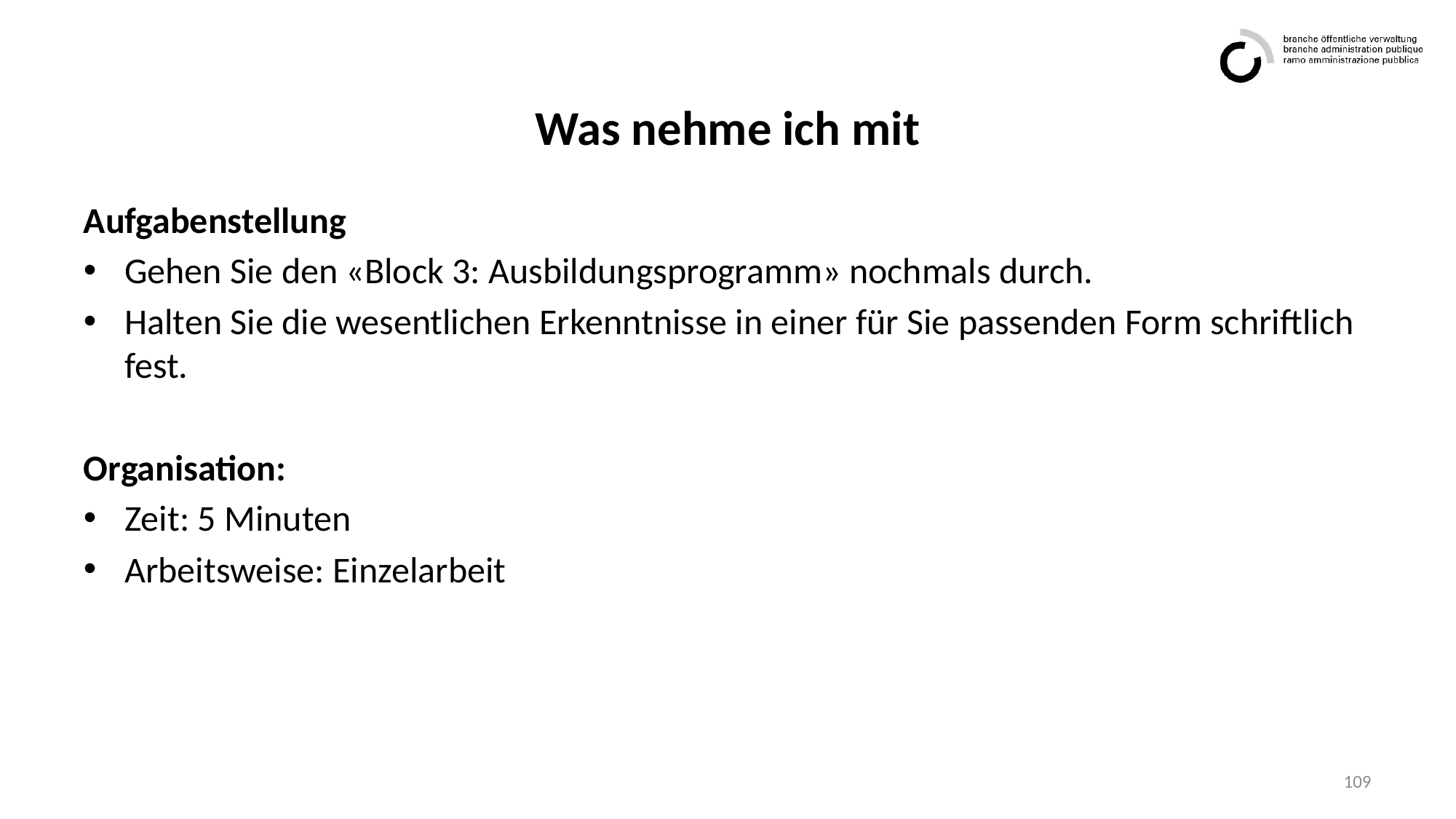

# Was nehme ich mit
Aufgabenstellung
Gehen Sie den «Block 3: Ausbildungsprogramm» nochmals durch.
Halten Sie die wesentlichen Erkenntnisse in einer für Sie passenden Form schriftlich fest.

Organisation:
Zeit: 5 Minuten
Arbeitsweise: Einzelarbeit

109